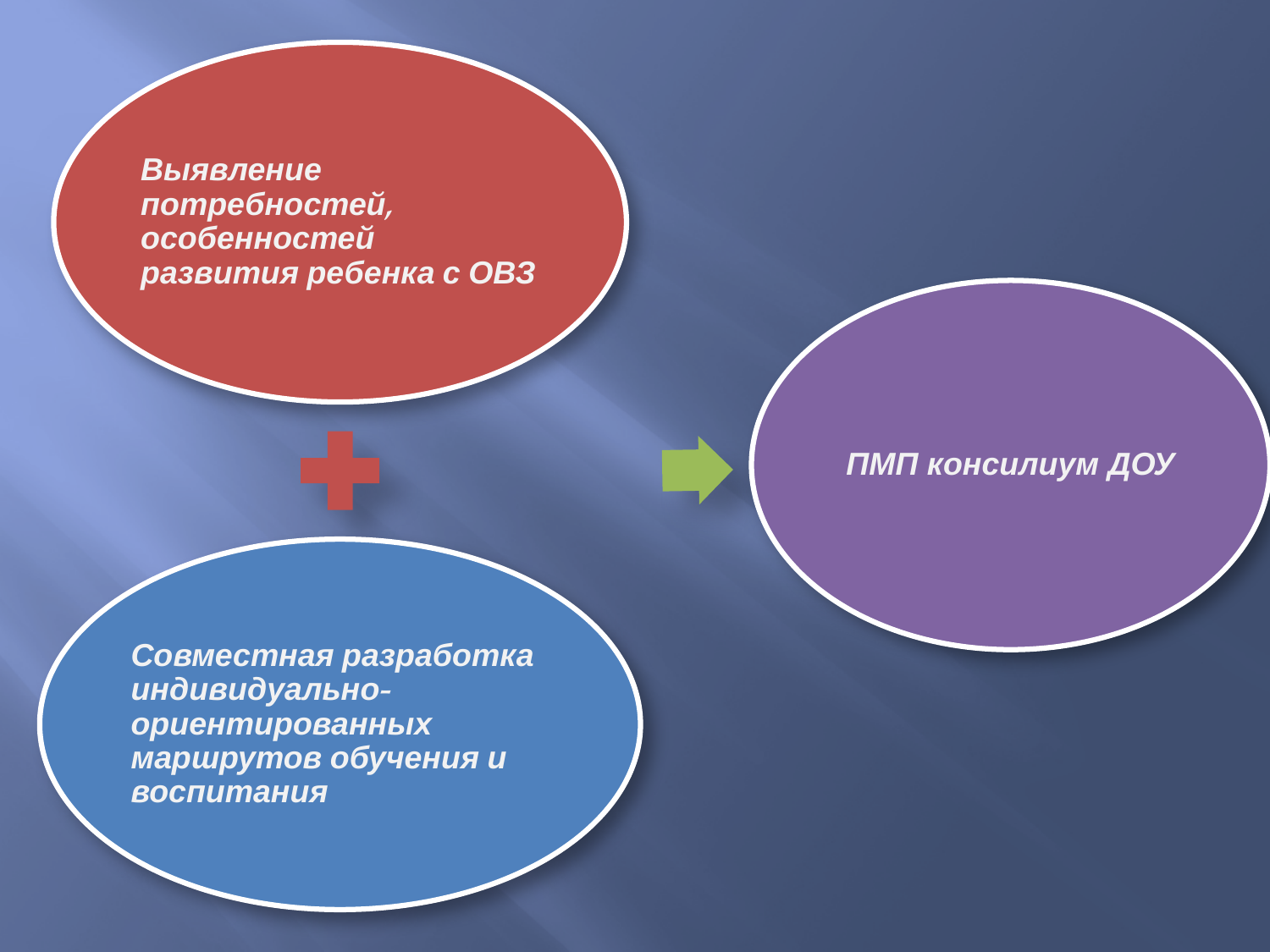

Выявление потребностей, особенностей развития ребенка с ОВЗ

Совместная разработка индивидуально-ориентированных маршрутов обучения и воспитания

ПМП консилиум ДОУ